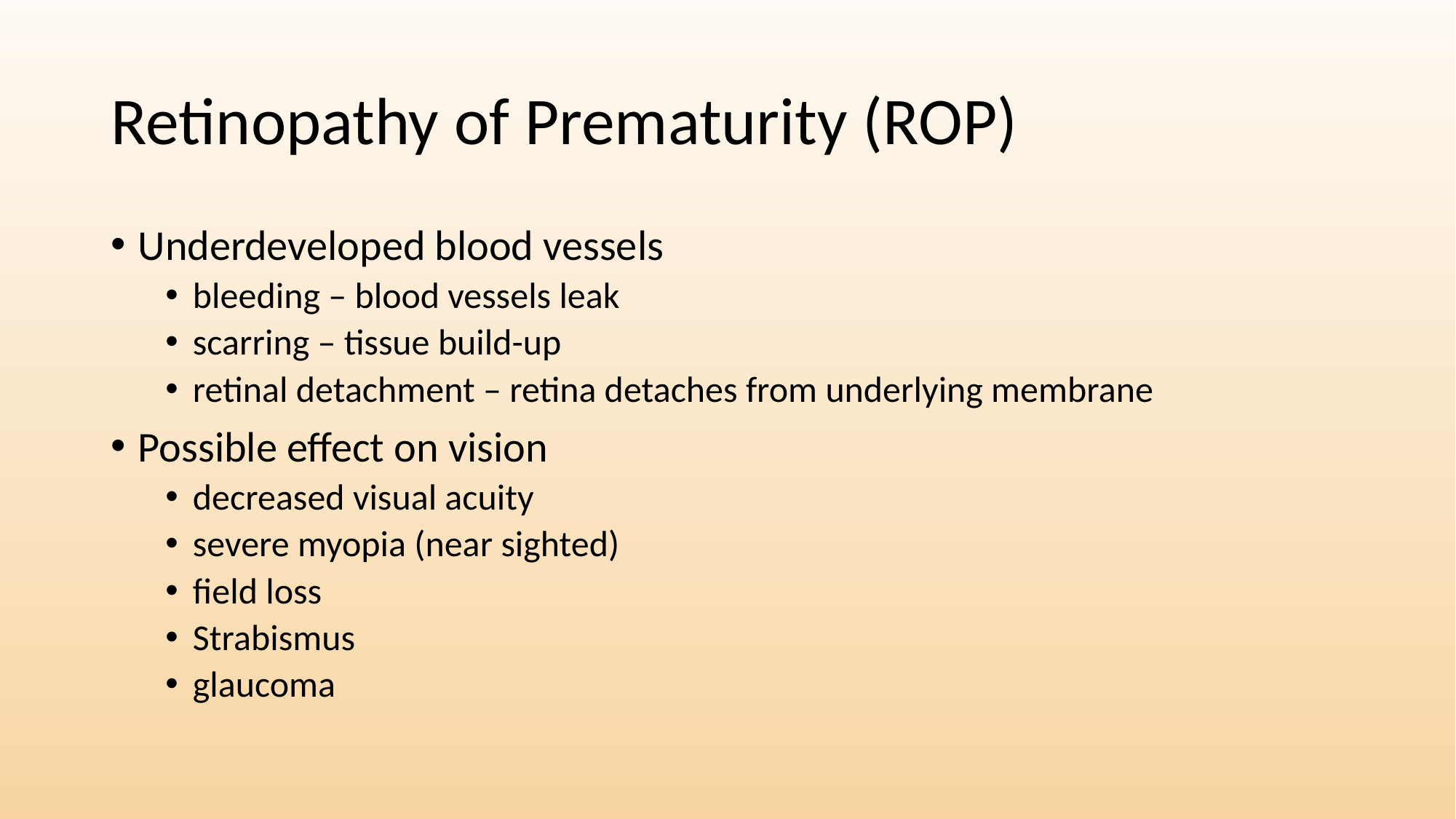

# Retinopathy of Prematurity (ROP)
Underdeveloped blood vessels
bleeding – blood vessels leak
scarring – tissue build-up
retinal detachment – retina detaches from underlying membrane
Possible effect on vision
decreased visual acuity
severe myopia (near sighted)
field loss
Strabismus
glaucoma